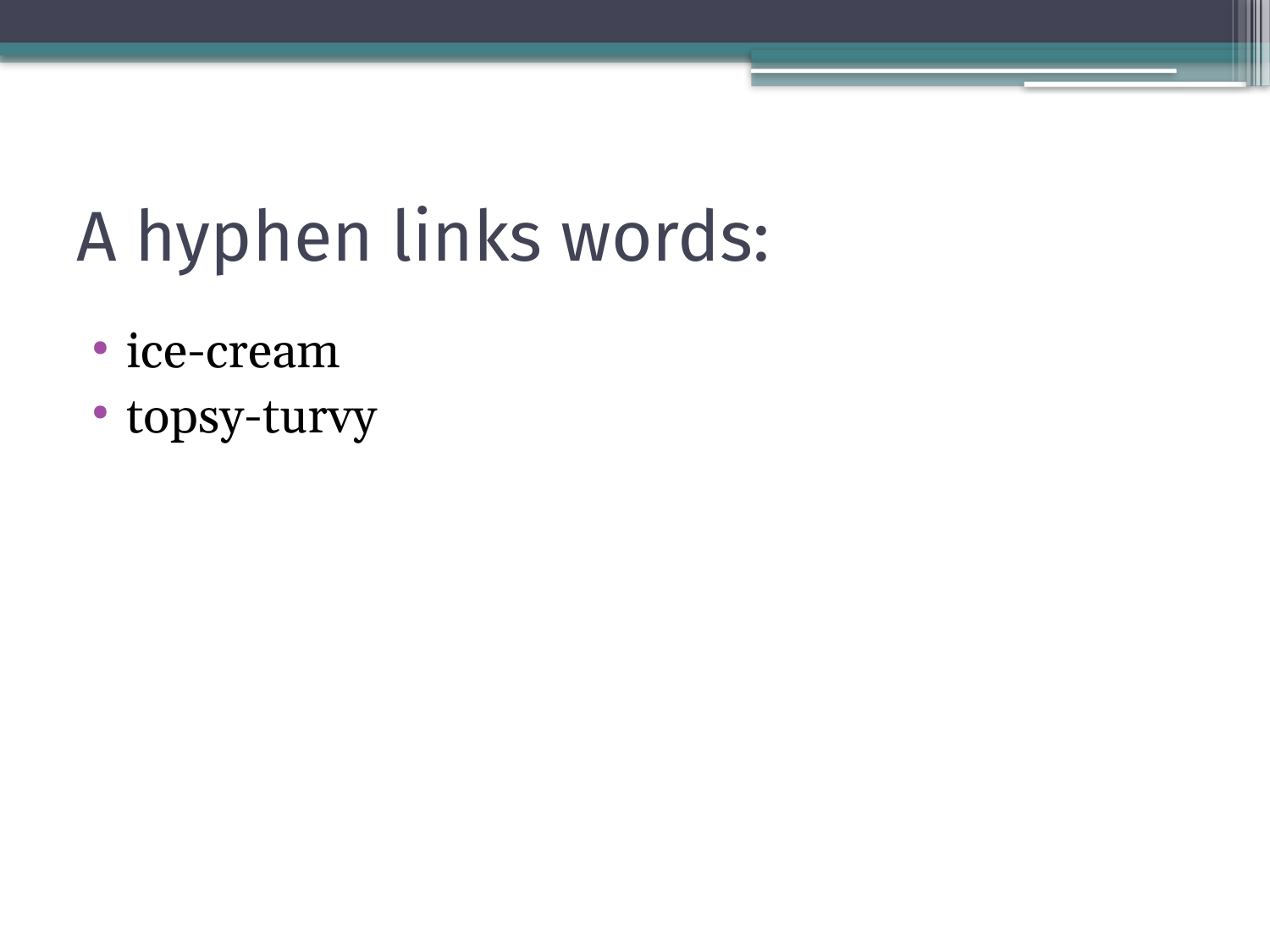

# A hyphen links words:
ice-cream
topsy-turvy